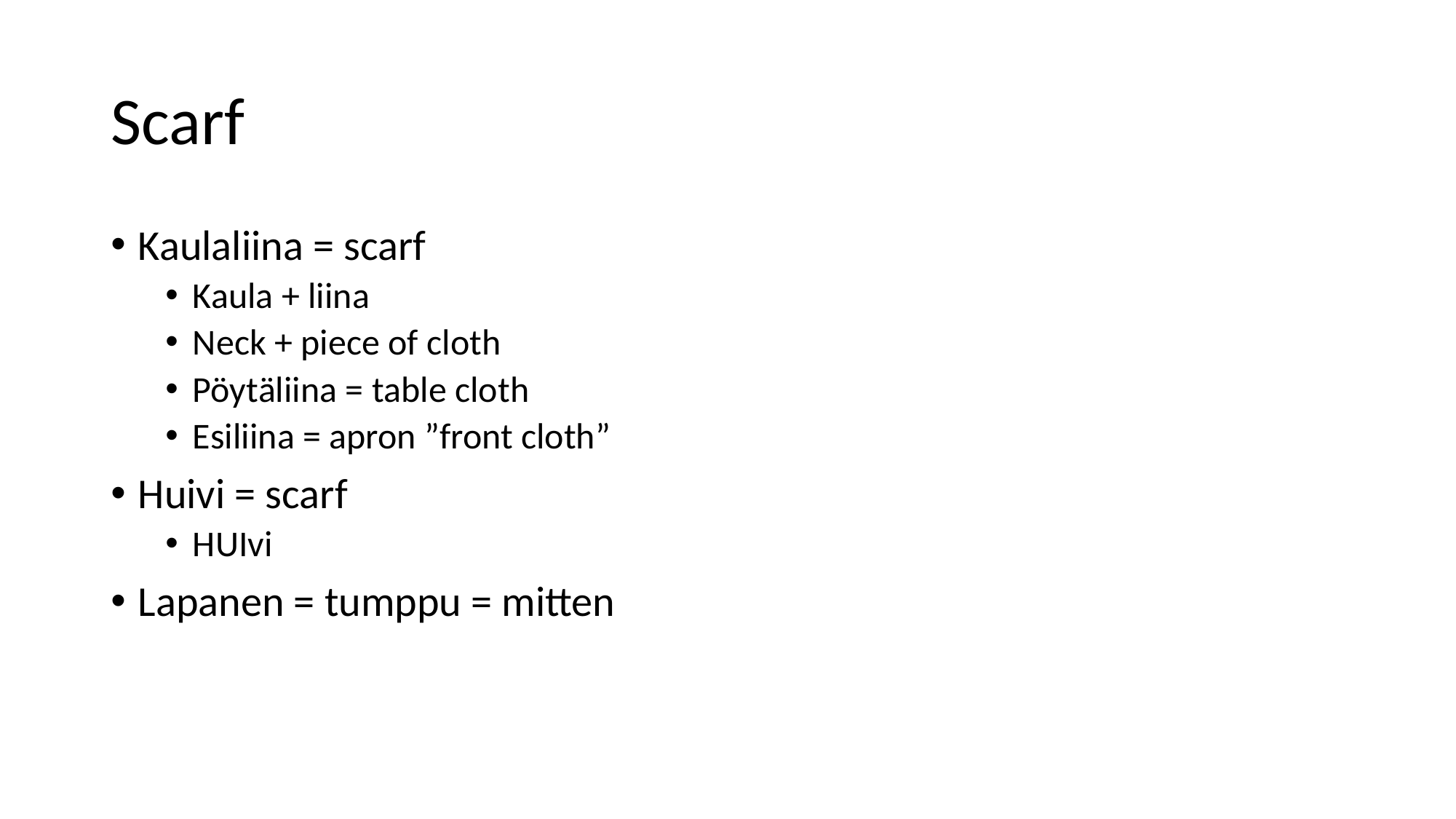

# Scarf
Kaulaliina = scarf
Kaula + liina
Neck + piece of cloth
Pöytäliina = table cloth
Esiliina = apron ”front cloth”
Huivi = scarf
HUIvi
Lapanen = tumppu = mitten